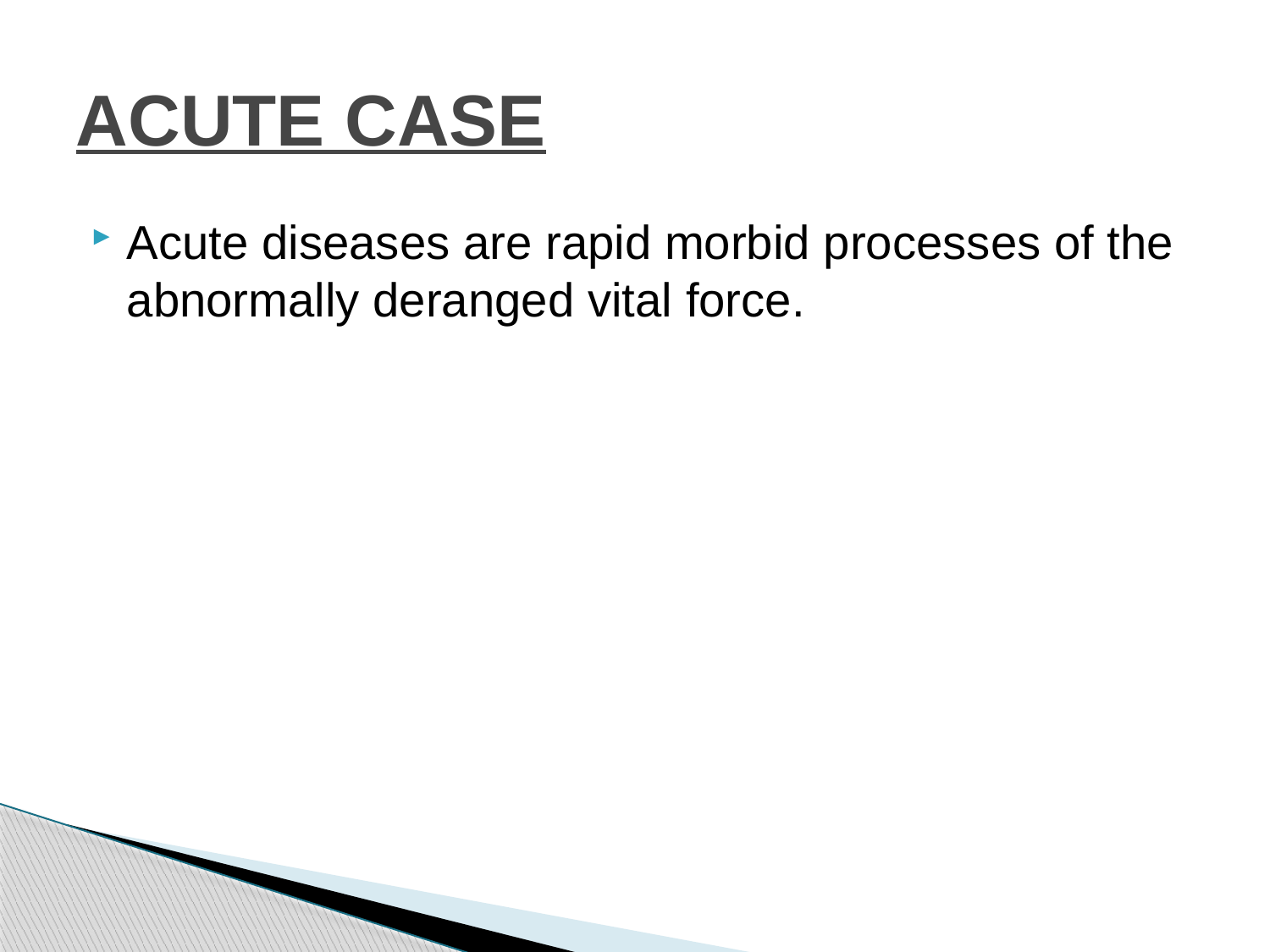

# ACUTE CASE
Acute diseases are rapid morbid processes of the abnormally deranged vital force.